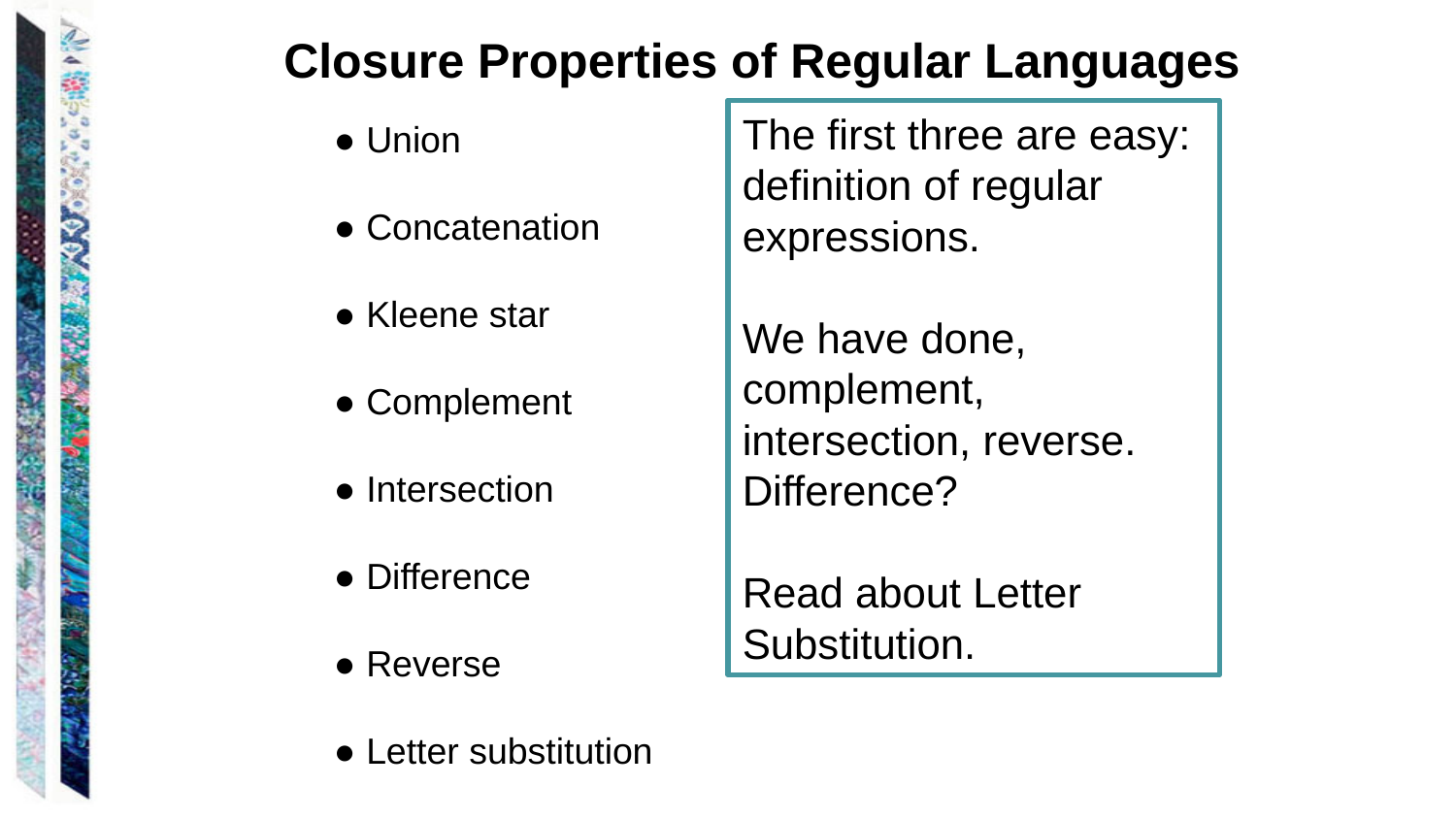

Closure Properties of Regular Languages
The first three are easy:
definition of regular expressions.

We have done, complement, intersection, reverse.
Difference?

Read about Letter Substitution.
 ● Union

 ● Concatenation

 ● Kleene star

 ● Complement

 ● Intersection

 ● Difference

 ● Reverse
 ● Letter substitution